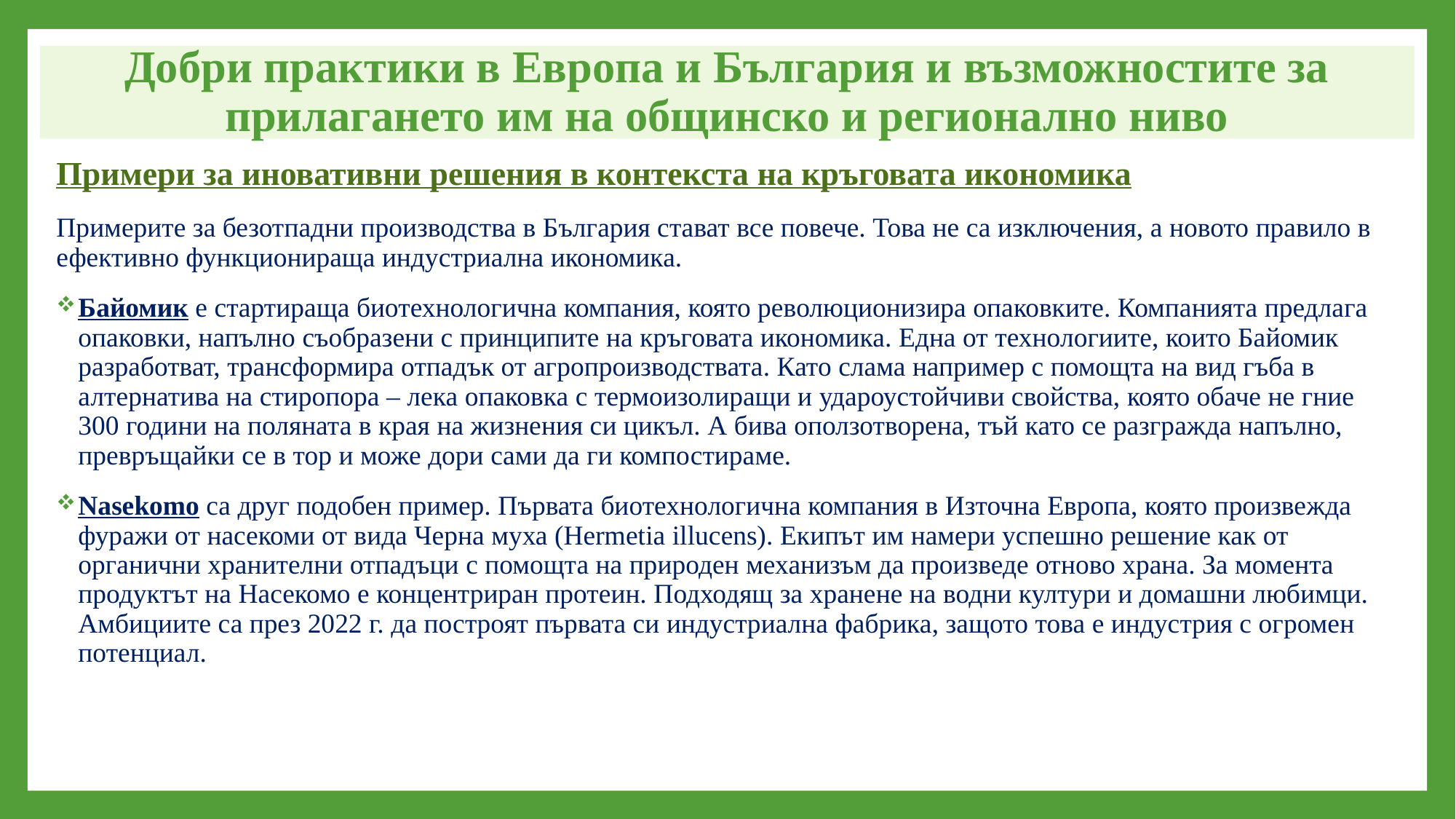

# Добри практики в Европа и България и възможностите за прилагането им на общинско и регионално ниво
Примери за иновативни решения в контекста на кръговата икономика
Примерите за безотпадни производства в България стават все повече. Това не са изключения, а новото правило в ефективно функционираща индустриална икономика.
Байомик е стартираща биотехнологична компания, която революционизира опаковките. Компанията предлага опаковки, напълно съобразени с принципите на кръговата икономика. Една от технологиите, които Байомик разработват, трансформира отпадък от агропроизводствата. Като слама например с помощта на вид гъба в алтернатива на стиропора – лека опаковка с термоизолиращи и удароустойчиви свойства, която обаче не гние 300 години на поляната в края на жизнения си цикъл. А бива оползотворена, тъй като се разгражда напълно, превръщайки се в тор и може дори сами да ги компостираме.
Nasekomo са друг подобен пример. Първата биотехнологична компания в Източна Европа, която произвежда фуражи от насекоми от вида Черна муха (Hermetia illucens). Екипът им намери успешно решение как от органични хранителни отпадъци с помощта на природен механизъм да произведе отново храна. За момента продуктът на Насекомо е концентриран протеин. Подходящ за хранене на водни култури и домашни любимци. Амбициите са през 2022 г. да построят първата си индустриална фабрика, защото това е индустрия с огромен потенциал.